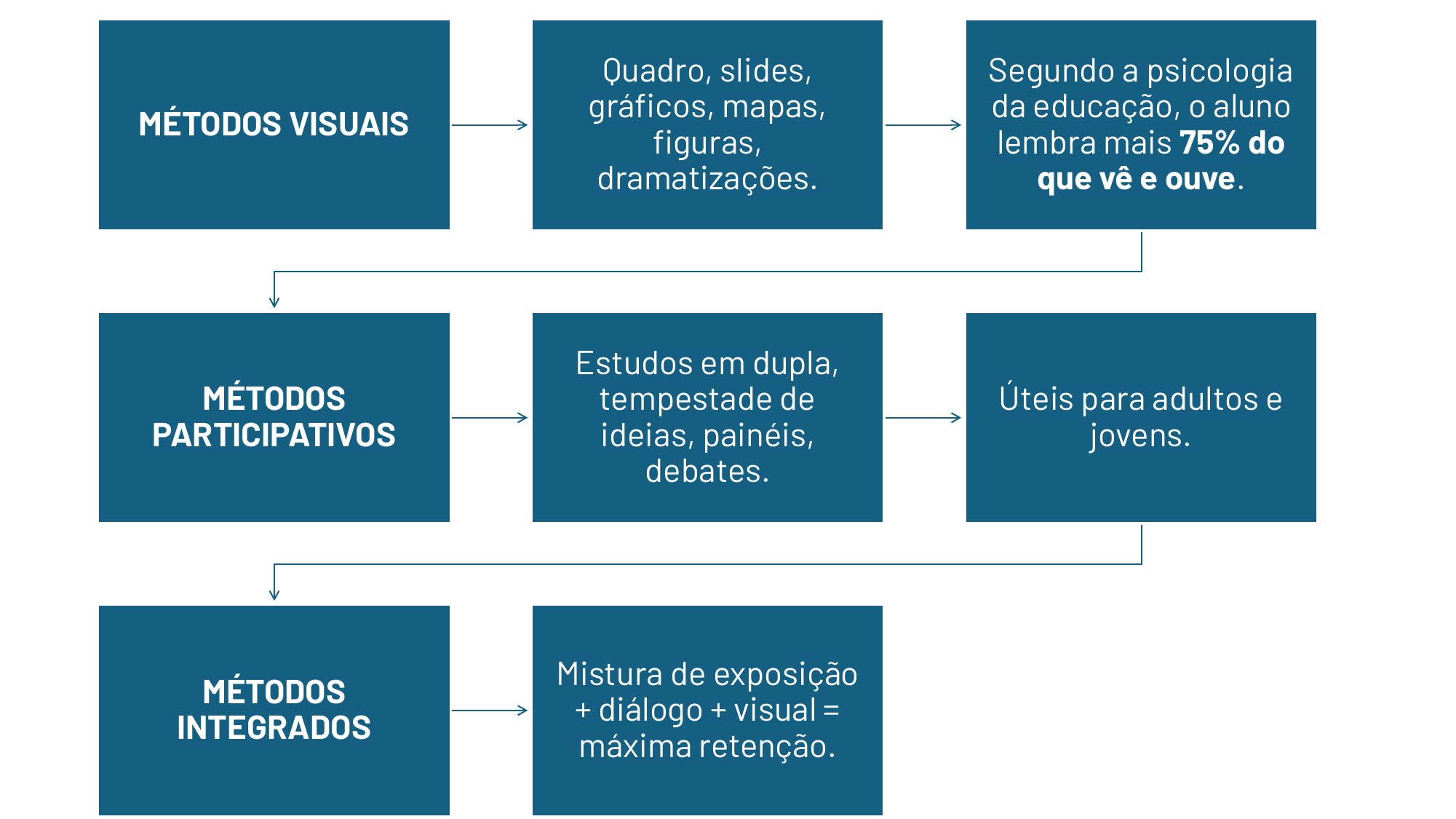

MÉTODOS VISUAIS

Quadro, slides, gráficos, mapas, figuras, dramatizações.

Segundo a psicologia da educação, o aluno lembra mais 75% do que vê e ouve.

MÉTODOS PARTICIPATIVOS

Estudos em dupla, tempestade de ideias, painéis, debates.

Úteis para adultos e jovens.

MÉTODOS INTEGRADOS
Mistura de exposição + diálogo + visual = máxima retenção.
eldonjunior.com.br